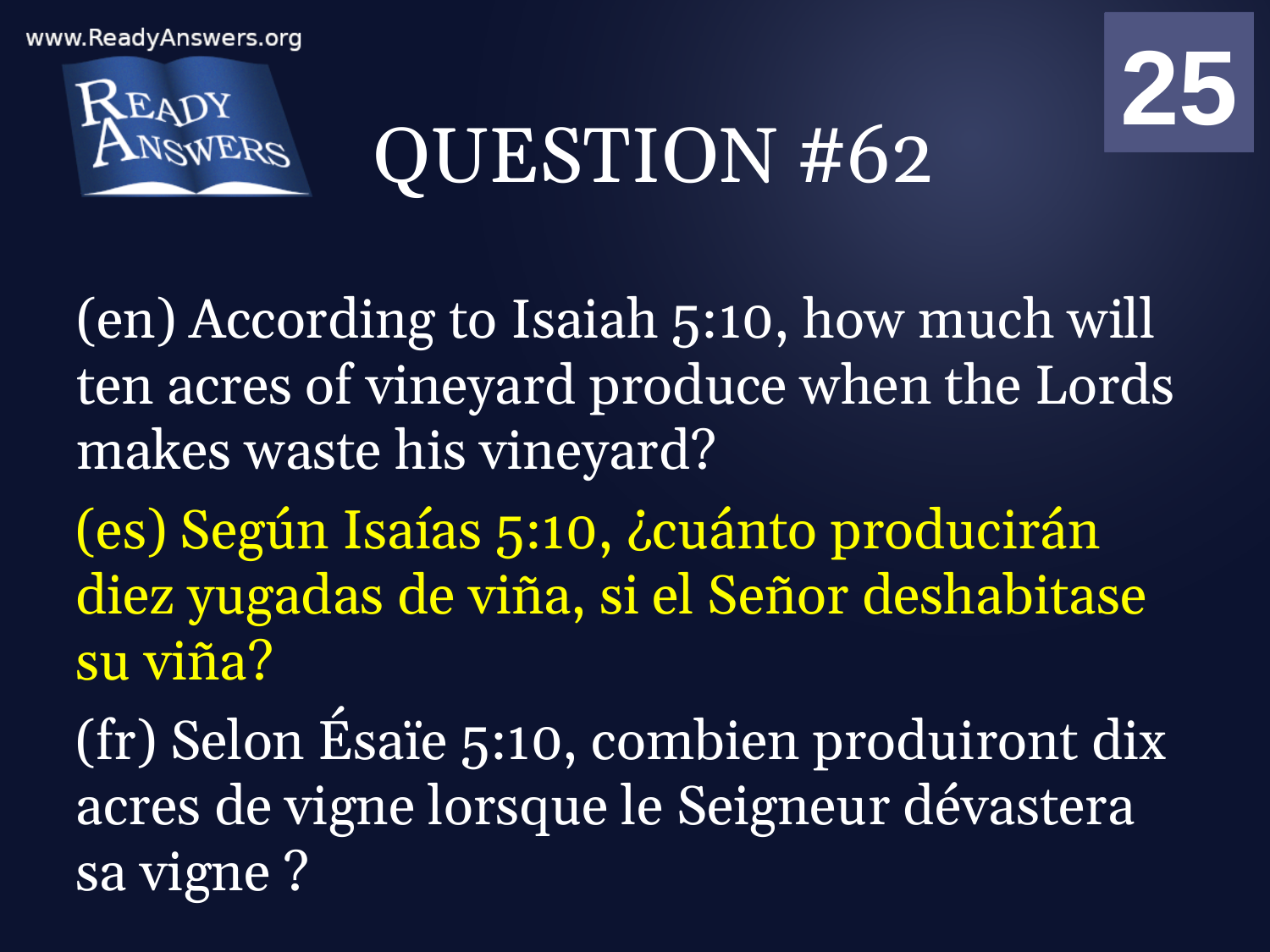

01
02
03
04
05
06
07
08
09
10
11
12
13
14
15
16
17
18
19
20
21
22
23
24
25
00
# QUESTION #62
(en) According to Isaiah 5:10, how much will ten acres of vineyard produce when the Lords makes waste his vineyard?
(es) Según Isaías 5:10, ¿cuánto producirán diez yugadas de viña, si el Señor deshabitase su viña?
(fr) Selon Ésaïe 5:10, combien produiront dix acres de vigne lorsque le Seigneur dévastera sa vigne ?